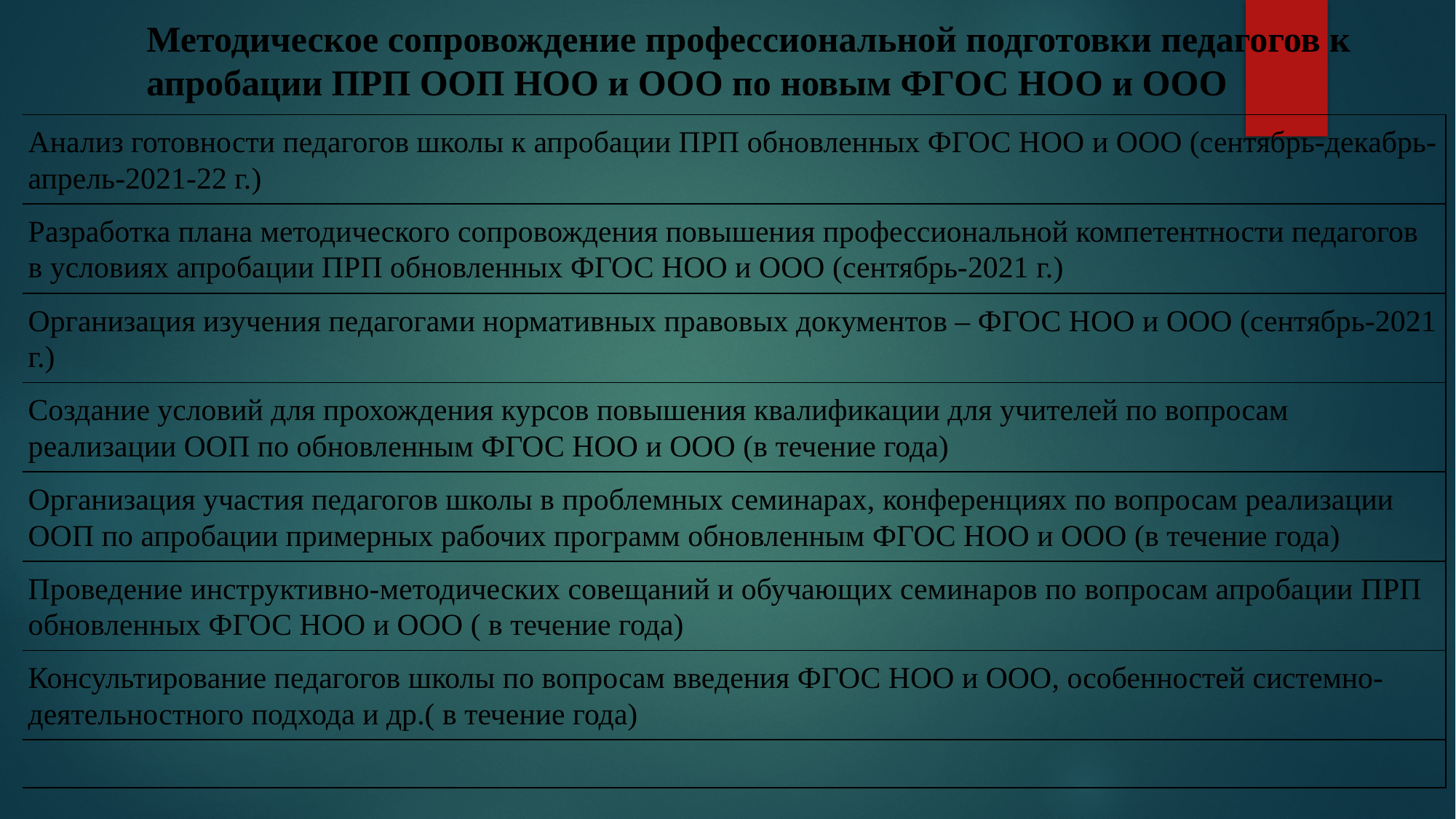

Методическое сопровождение профессиональной подготовки педагогов к апробации ПРП ООП НОО и ООО по новым ФГОС НОО и ООО

| Анализ готовности педагогов школы к апробации ПРП обновленных ФГОС НОО и ООО (сентябрь-декабрь-апрель-2021-22 г.) |
| --- |
| Разработка плана методического сопровождения повышения профессиональной компетентности педагогов в условиях апробации ПРП обновленных ФГОС НОО и ООО (сентябрь-2021 г.) |
| Организация изучения педагогами нормативных правовых документов – ФГОС НОО и ООО (сентябрь-2021 г.) |
| Создание условий для прохождения курсов повышения квалификации для учителей по вопросам реализации ООП по обновленным ФГОС НОО и ООО (в течение года) |
| Организация участия педагогов школы в проблемных семинарах, конференциях по вопросам реализации ООП по апробации примерных рабочих программ обновленным ФГОС НОО и ООО (в течение года) |
| Проведение инструктивно-методических совещаний и обучающих семинаров по вопросам апробации ПРП обновленных ФГОС НОО и ООО ( в течение года) |
| Консультирование педагогов школы по вопросам введения ФГОС НОО и ООО, особенностей системно-деятельностного подхода и др.( в течение года) |
|  |